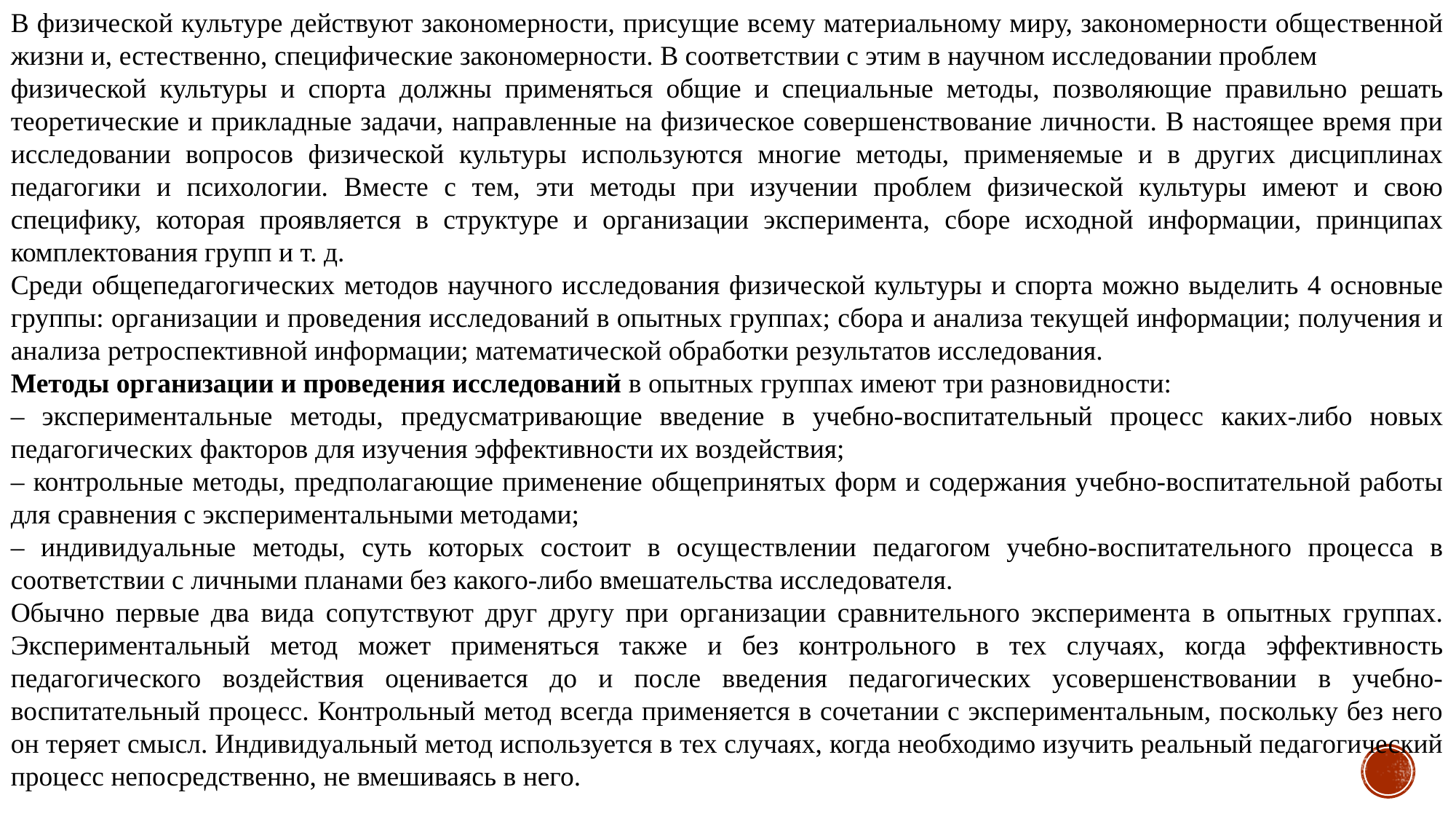

В физической культуре действуют закономерности, присущие всему материальному миру, закономерности общественной жизни и, естественно, специфические закономерности. В соответствии с этим в научном исследовании проблем
физической культуры и спорта должны применяться общие и специальные методы, позволяющие правильно решать теоретические и прикладные задачи, направленные на физическое совершенствование личности. В настоящее время при исследовании вопросов физической культуры используются многие методы, применяемые и в других дисциплинах педагогики и психологии. Вместе с тем, эти методы при изучении проблем физической культуры имеют и свою специфику, которая проявляется в структуре и организации эксперимента, сборе исходной информации, принципах комплектования групп и т. д.
Среди общепедагогических методов научного исследования физической культуры и спорта можно выделить 4 основные группы: организации и проведения исследований в опытных группах; сбора и анализа текущей информации; получения и анализа ретроспективной информации; математической обработки результатов исследования.
Методы организации и проведения исследований в опытных группах имеют три разновидности:
– экспериментальные методы, предусматривающие введение в учебно-воспитательный процесс каких-либо новых педагогических факторов для изучения эффективности их воздействия;
– контрольные методы, предполагающие применение общепринятых форм и содержания учебно-воспитательной работы для сравнения с экспериментальными методами;
– индивидуальные методы, суть которых состоит в осуществлении педагогом учебно-воспитательного процесса в соответствии с личными планами без какого-либо вмешательства исследователя.
Обычно первые два вида сопутствуют друг другу при организации сравнительного эксперимента в опытных группах. Экспериментальный метод может применяться также и без контрольного в тех случаях, когда эффективность педагогического воздействия оценивается до и после введения педагогических усовершенствовании в учебно-воспитательный процесс. Контрольный метод всегда применяется в сочетании с экспериментальным, поскольку без него он теряет смысл. Индивидуальный метод используется в тех случаях, когда необходимо изучить реальный педагогический процесс непосредственно, не вмешиваясь в него.